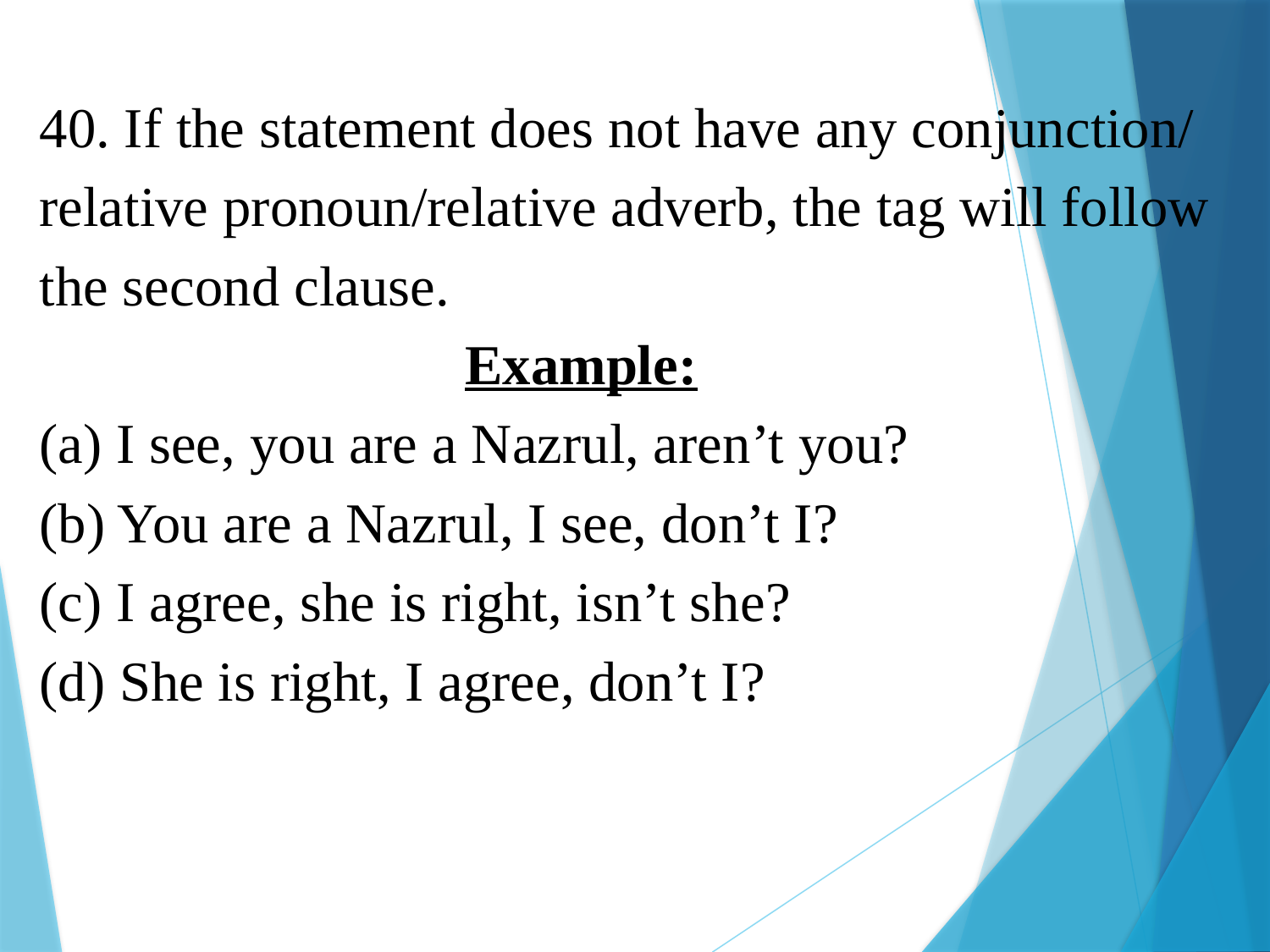

40. If the statement does not have any conjunction/
relative pronoun/relative adverb, the tag will follow
the second clause.
                              Example:
(a) I see, you are a Nazrul, aren’t you?
(b) You are a Nazrul, I see, don’t I?
(c) I agree, she is right, isn’t she?
(d) She is right, I agree, don’t I?